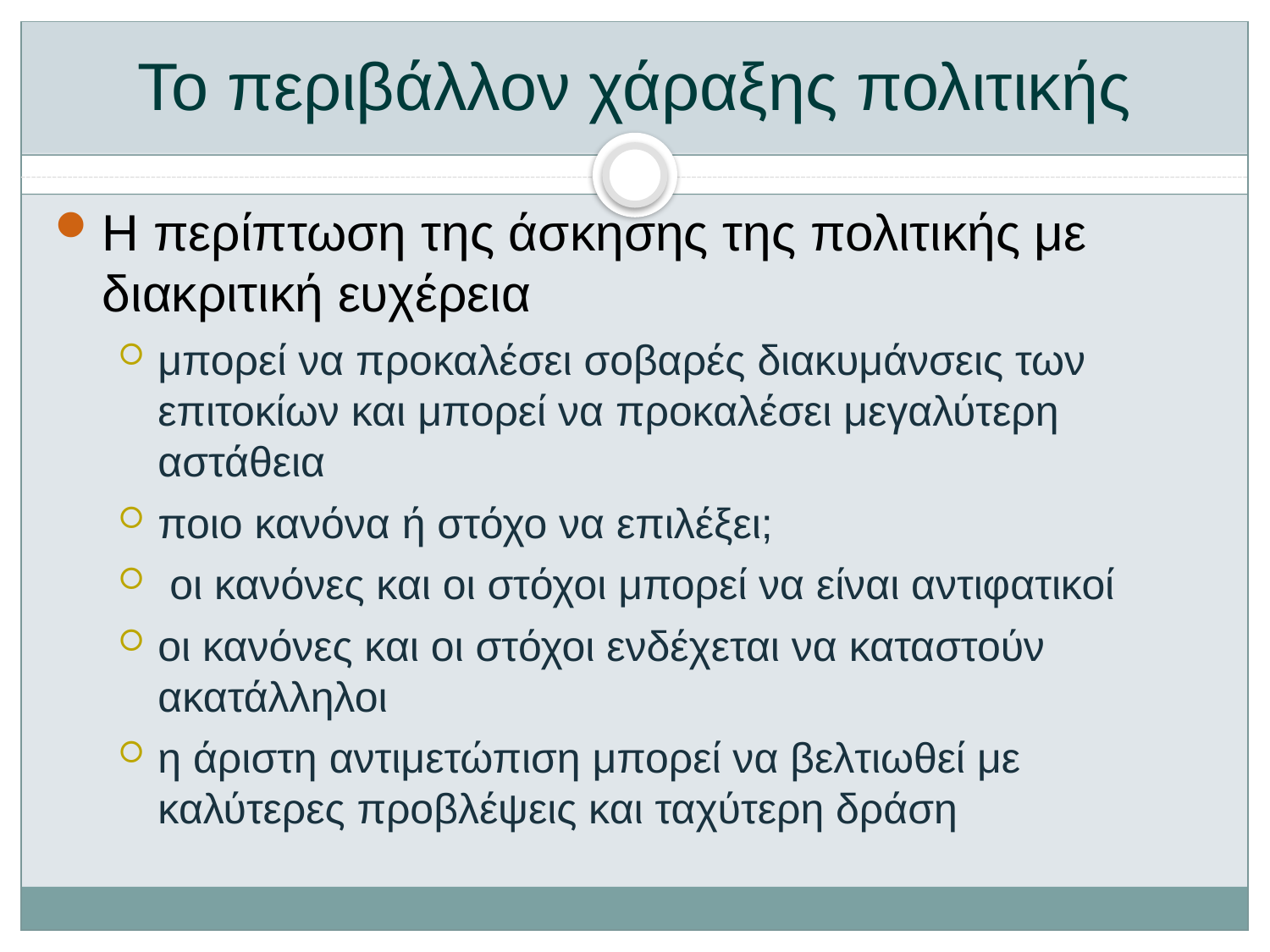

# Το περιβάλλον χάραξης πολιτικής
Η περίπτωση της άσκησης της πολιτικής με διακριτική ευχέρεια
μπορεί να προκαλέσει σοβαρές διακυμάνσεις των επιτοκίων και μπορεί να προκαλέσει μεγαλύτερη αστάθεια
ποιο κανόνα ή στόχο να επιλέξει;
 οι κανόνες και οι στόχοι μπορεί να είναι αντιφατικοί
οι κανόνες και οι στόχοι ενδέχεται να καταστούν ακατάλληλοι
η άριστη αντιμετώπιση μπορεί να βελτιωθεί με καλύτερες προβλέψεις και ταχύτερη δράση